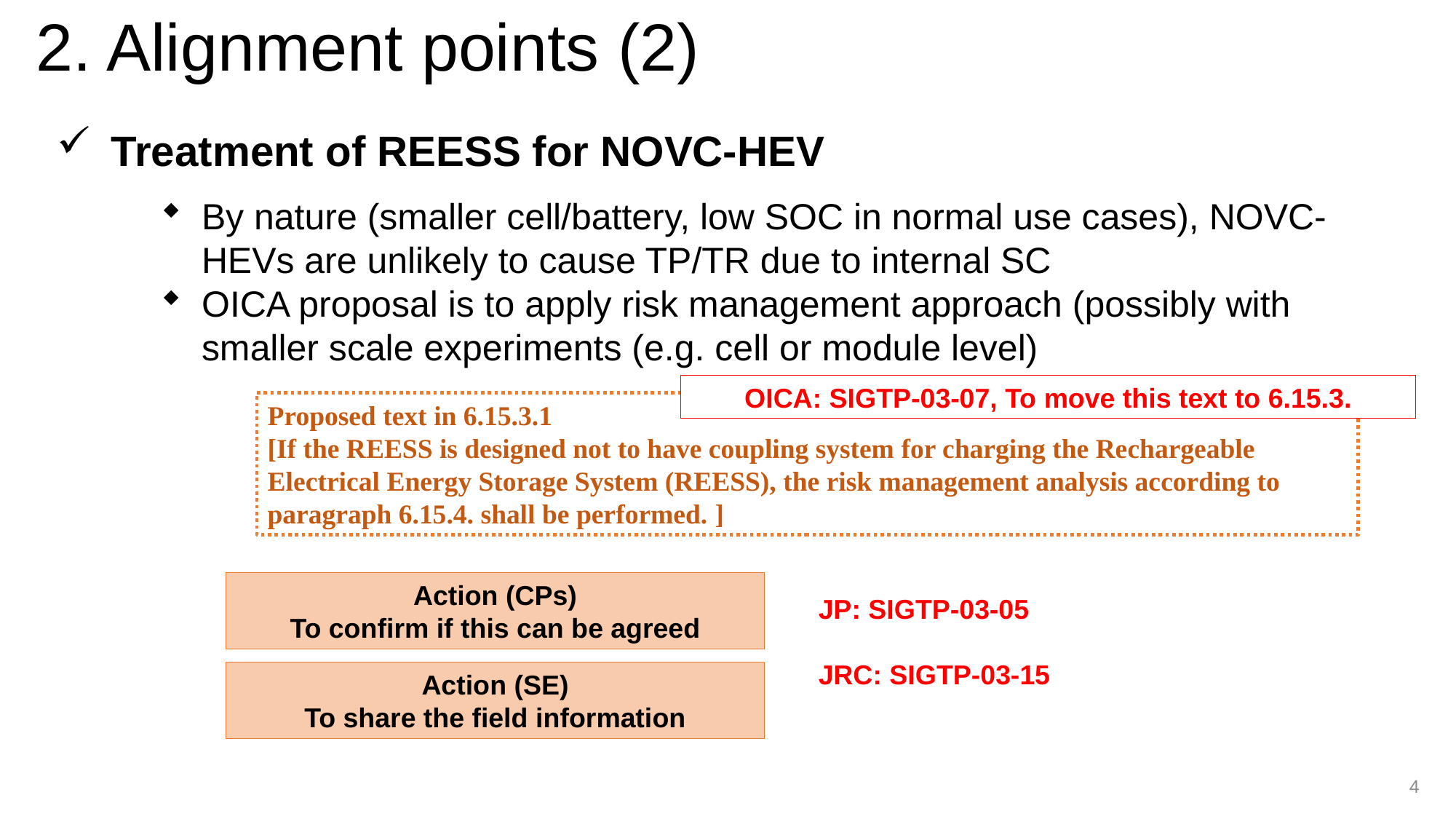

# 2. Alignment points (2)
Treatment of REESS for NOVC-HEV
By nature (smaller cell/battery, low SOC in normal use cases), NOVC-HEVs are unlikely to cause TP/TR due to internal SC
OICA proposal is to apply risk management approach (possibly with smaller scale experiments (e.g. cell or module level)
OICA: SIGTP-03-07, To move this text to 6.15.3.
Proposed text in 6.15.3.1
[If the REESS is designed not to have coupling system for charging the Rechargeable Electrical Energy Storage System (REESS), the risk management analysis according to paragraph 6.15.4. shall be performed. ]
Action (CPs)
To confirm if this can be agreed
JP: SIGTP-03-05

JRC: SIGTP-03-15
Action (SE)
To share the field information
4